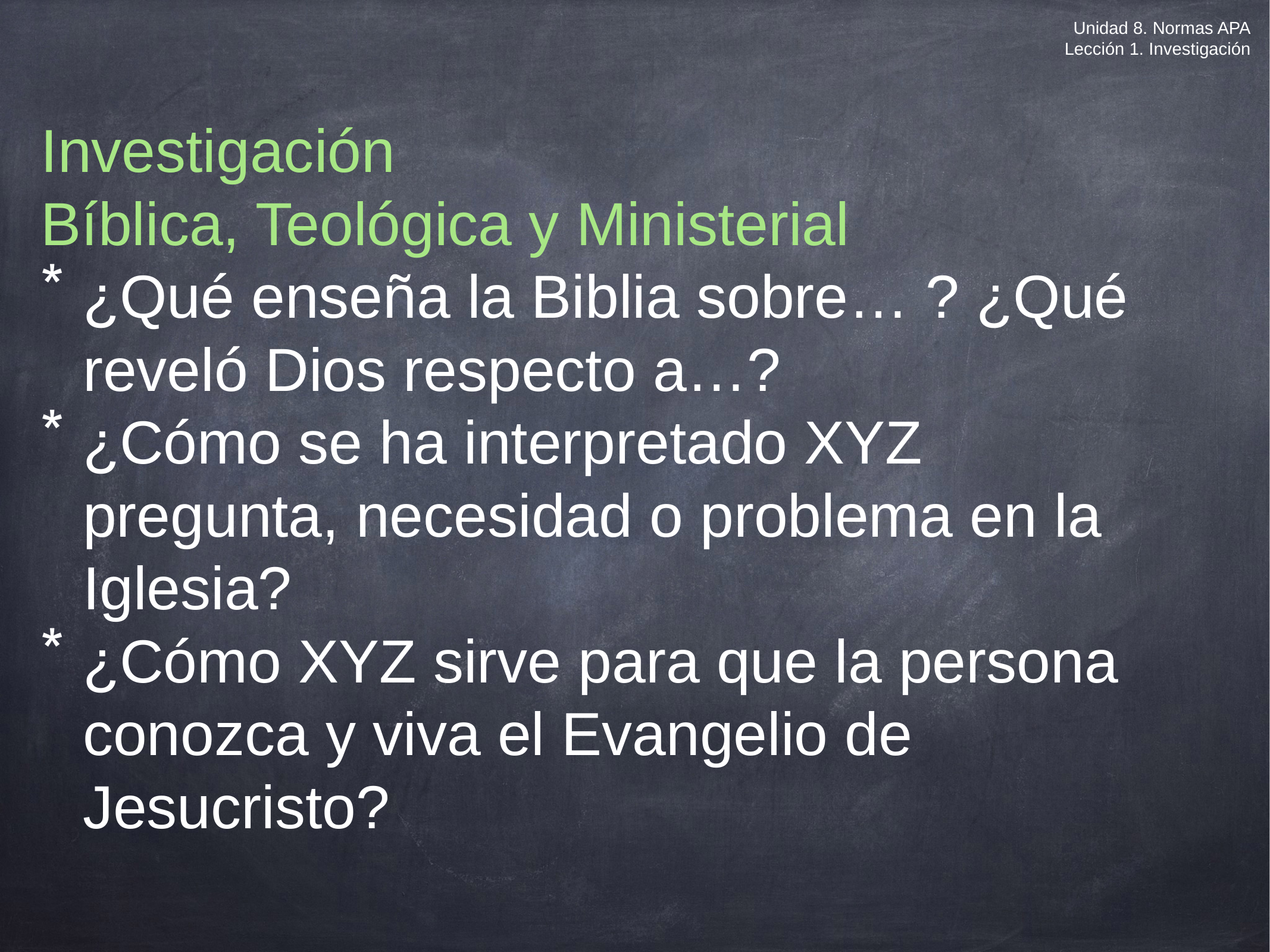

Unidad 8. Normas APA
Lección 1. Investigación
Investigación
Bíblica, Teológica y Ministerial
¿Qué enseña la Biblia sobre… ? ¿Qué reveló Dios respecto a…?
¿Cómo se ha interpretado XYZ pregunta, necesidad o problema en la Iglesia?
¿Cómo XYZ sirve para que la persona conozca y viva el Evangelio de Jesucristo?